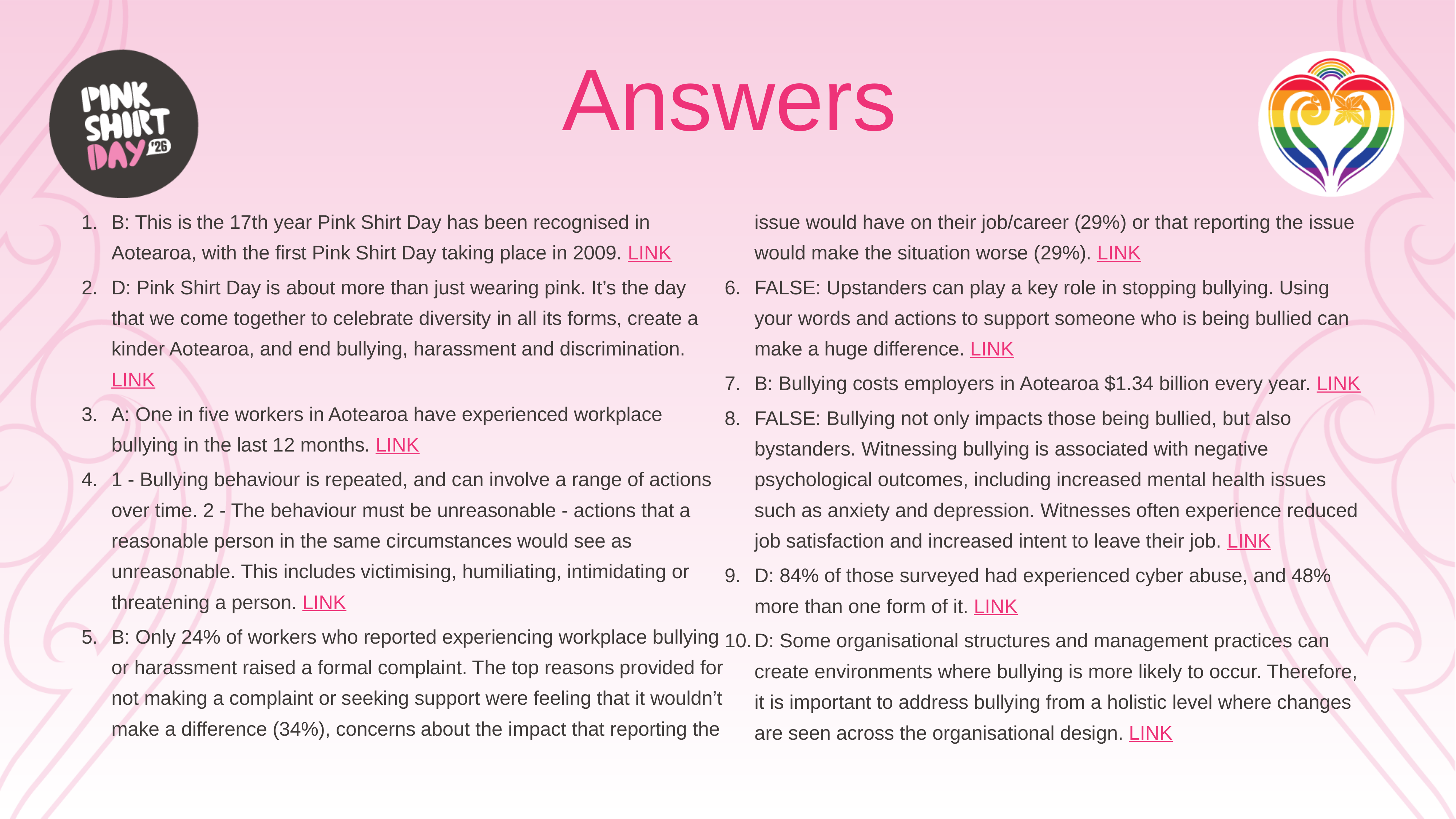

# Answers
B: This is the 17th year Pink Shirt Day has been recognised in Aotearoa, with the first Pink Shirt Day taking place in 2009. LINK
D: Pink Shirt Day is about more than just wearing pink. It’s the day that we come together to celebrate diversity in all its forms, create a kinder Aotearoa, and end bullying, harassment and discrimination. LINK
A: One in five workers in Aotearoa have experienced workplace bullying in the last 12 months. LINK
1 - Bullying behaviour is repeated, and can involve a range of actions over time. 2 - The behaviour must be unreasonable - actions that a reasonable person in the same circumstances would see as unreasonable. This includes victimising, humiliating, intimidating or threatening a person. LINK
B: Only 24% of workers who reported experiencing workplace bullying or harassment raised a formal complaint. The top reasons provided for not making a complaint or seeking support were feeling that it wouldn’t make a difference (34%), concerns about the impact that reporting the issue would have on their job/career (29%) or that reporting the issue would make the situation worse (29%). LINK
FALSE: Upstanders can play a key role in stopping bullying. Using your words and actions to support someone who is being bullied can make a huge difference. LINK
B: Bullying costs employers in Aotearoa $1.34 billion every year. LINK
FALSE: Bullying not only impacts those being bullied, but also bystanders. Witnessing bullying is associated with negative psychological outcomes, including increased mental health issues such as anxiety and depression. Witnesses often experience reduced job satisfaction and increased intent to leave their job. LINK
D: 84% of those surveyed had experienced cyber abuse, and 48% more than one form of it. LINK
D: Some organisational structures and management practices can create environments where bullying is more likely to occur. Therefore, it is important to address bullying from a holistic level where changes are seen across the organisational design. LINK